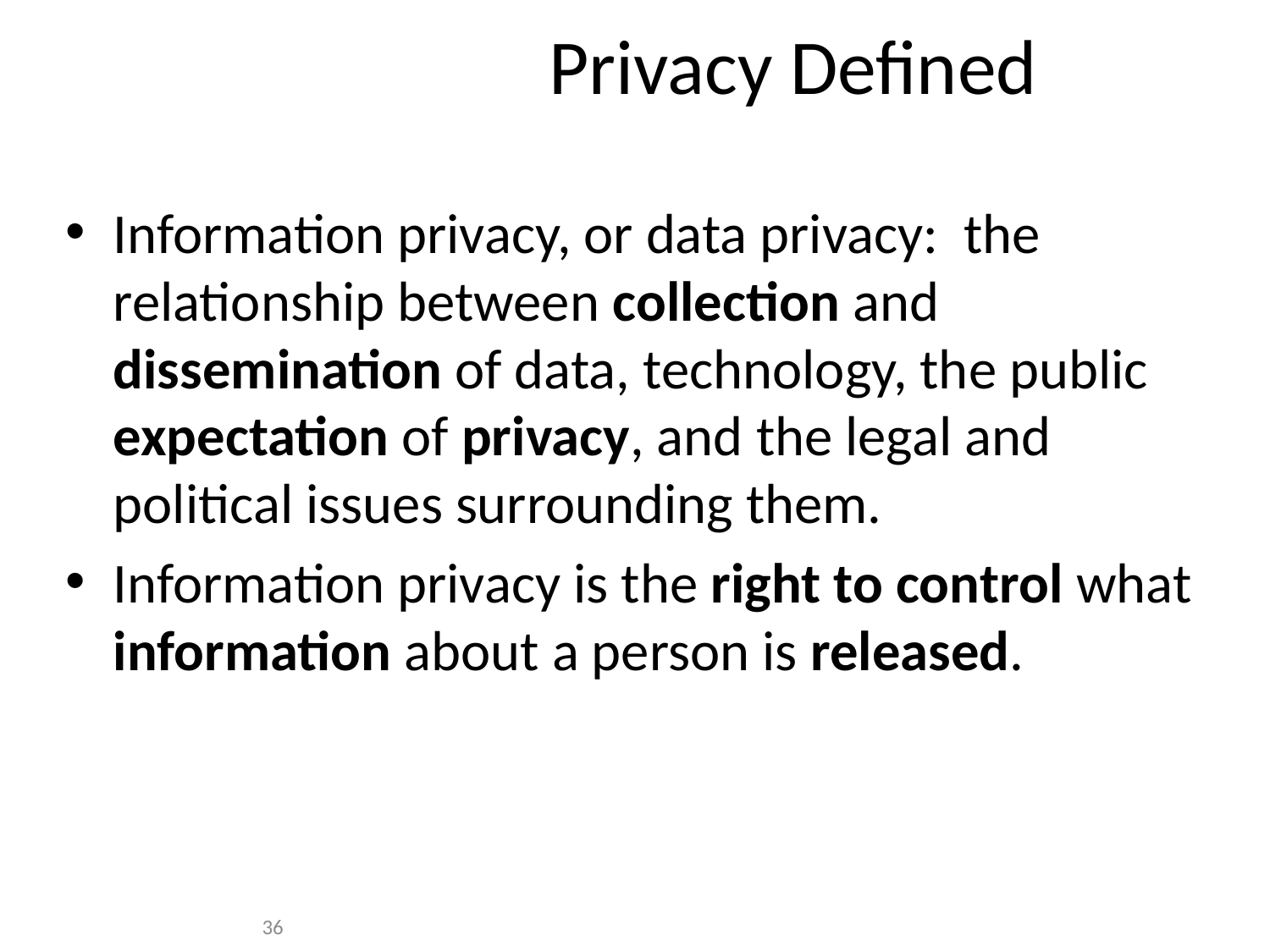

Privacy Defined
Information privacy, or data privacy:  the relationship between collection and dissemination of data, technology, the public expectation of privacy, and the legal and political issues surrounding them.
Information privacy is the right to control what information about a person is released.

36
36